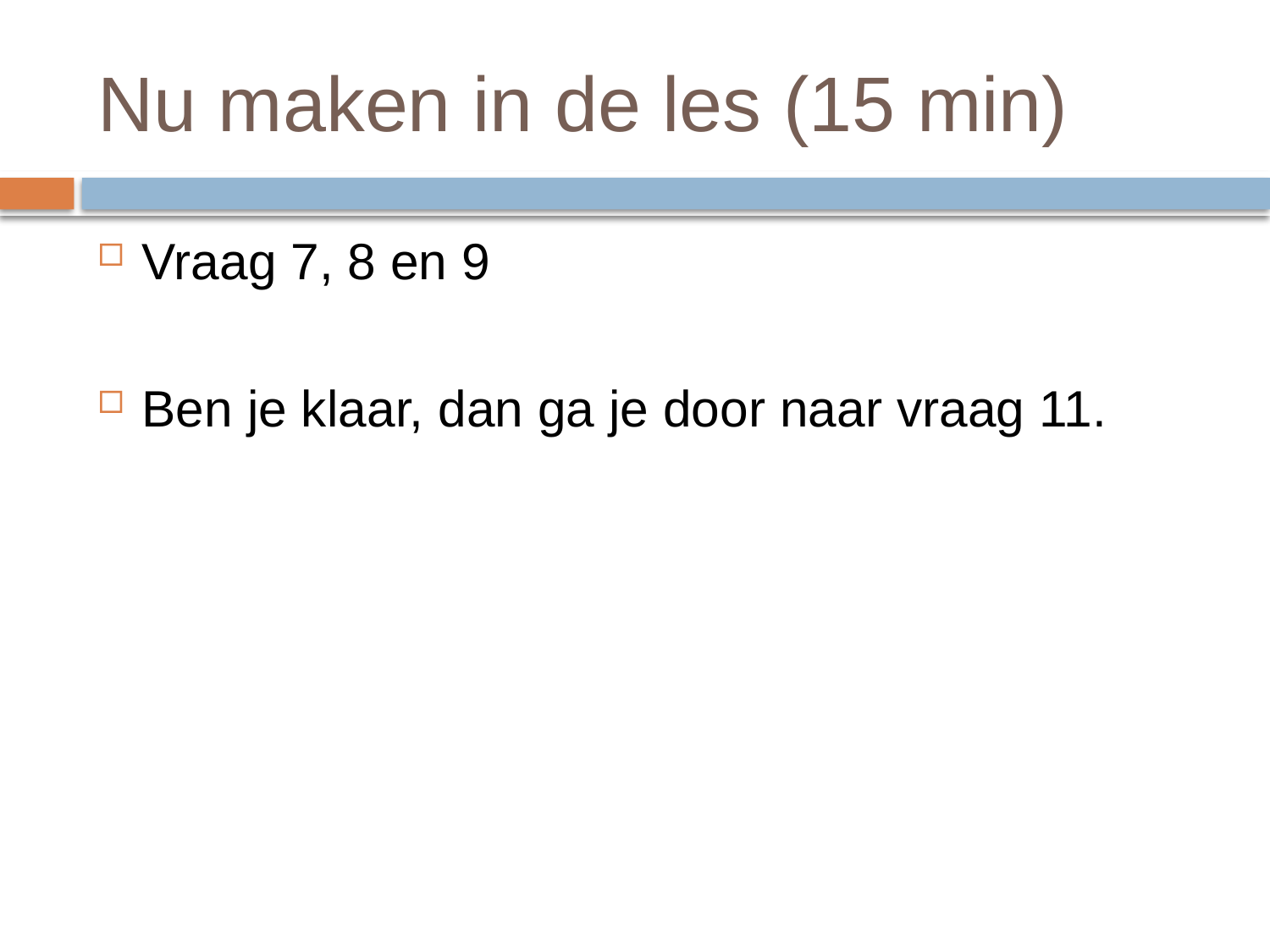

# Nu maken in de les (15 min)
Vraag 7, 8 en 9

Ben je klaar, dan ga je door naar vraag 11.